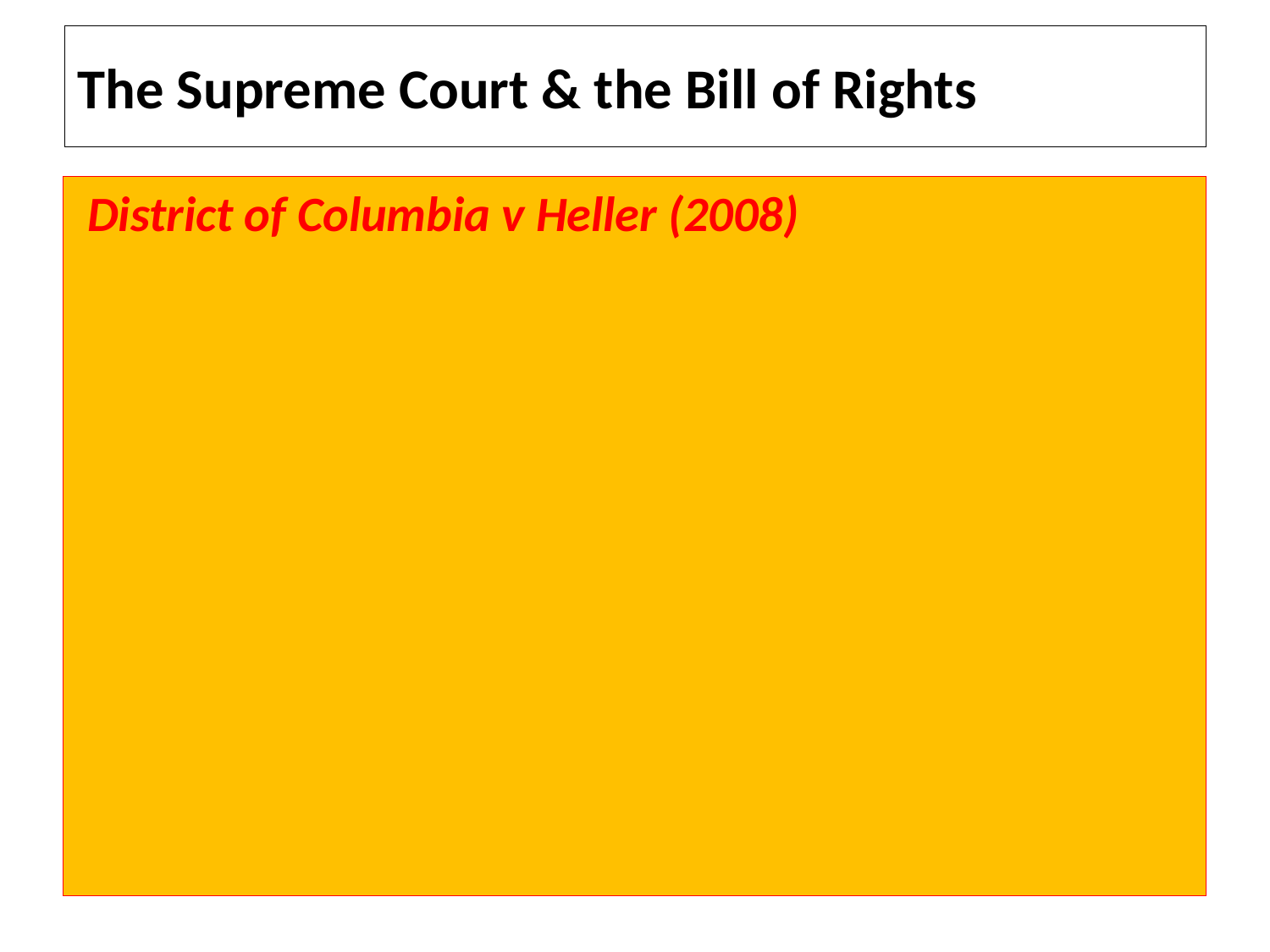

# The Supreme Court & the Bill of Rights
 District of Columbia v Heller (2008)